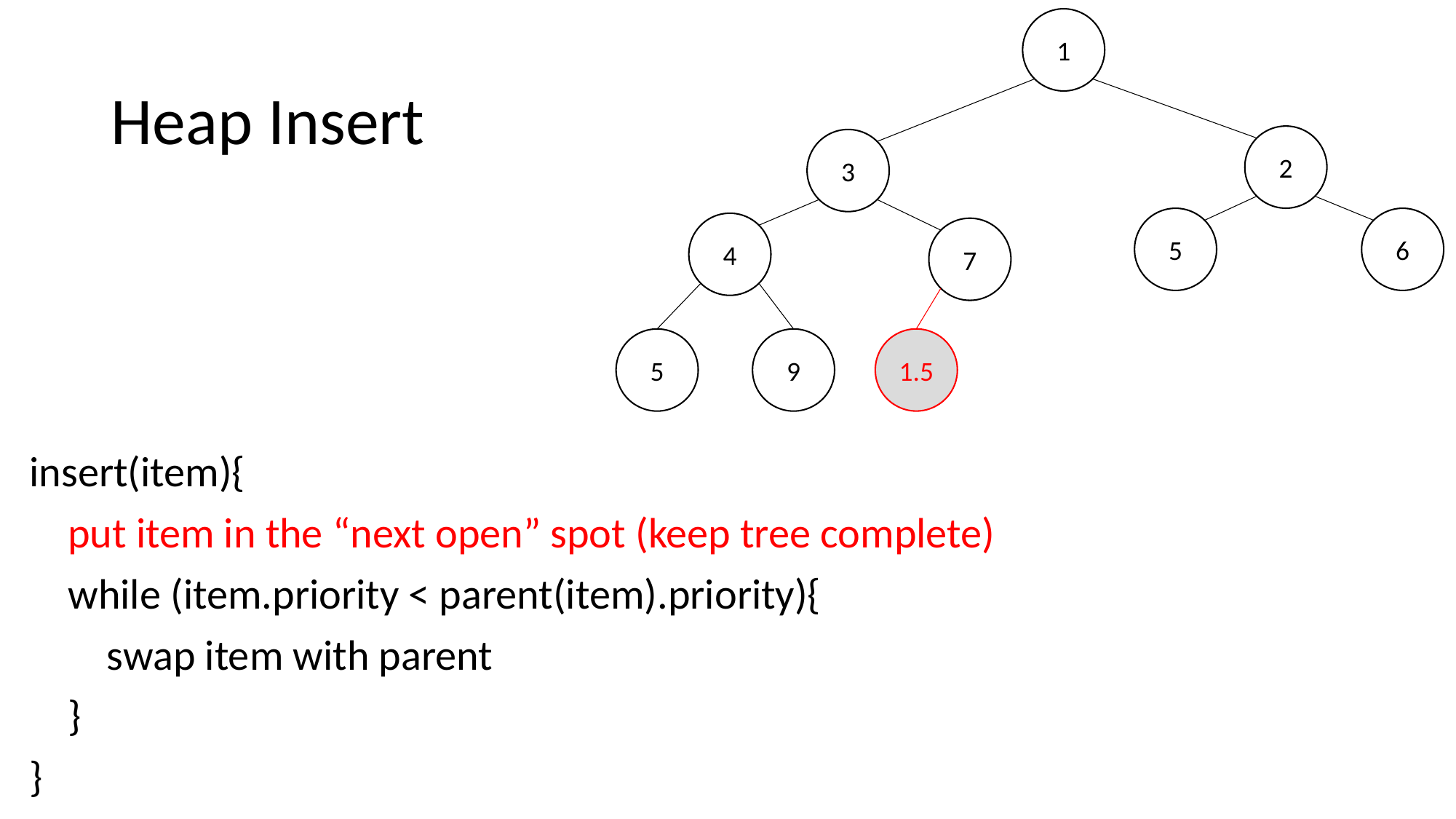

1
2
3
5
6
4
7
5
9
# Heap Insert
1.5
insert(item){
    put item in the “next open” spot (keep tree complete)
    while (item.priority < parent(item).priority){
        swap item with parent
    }
}